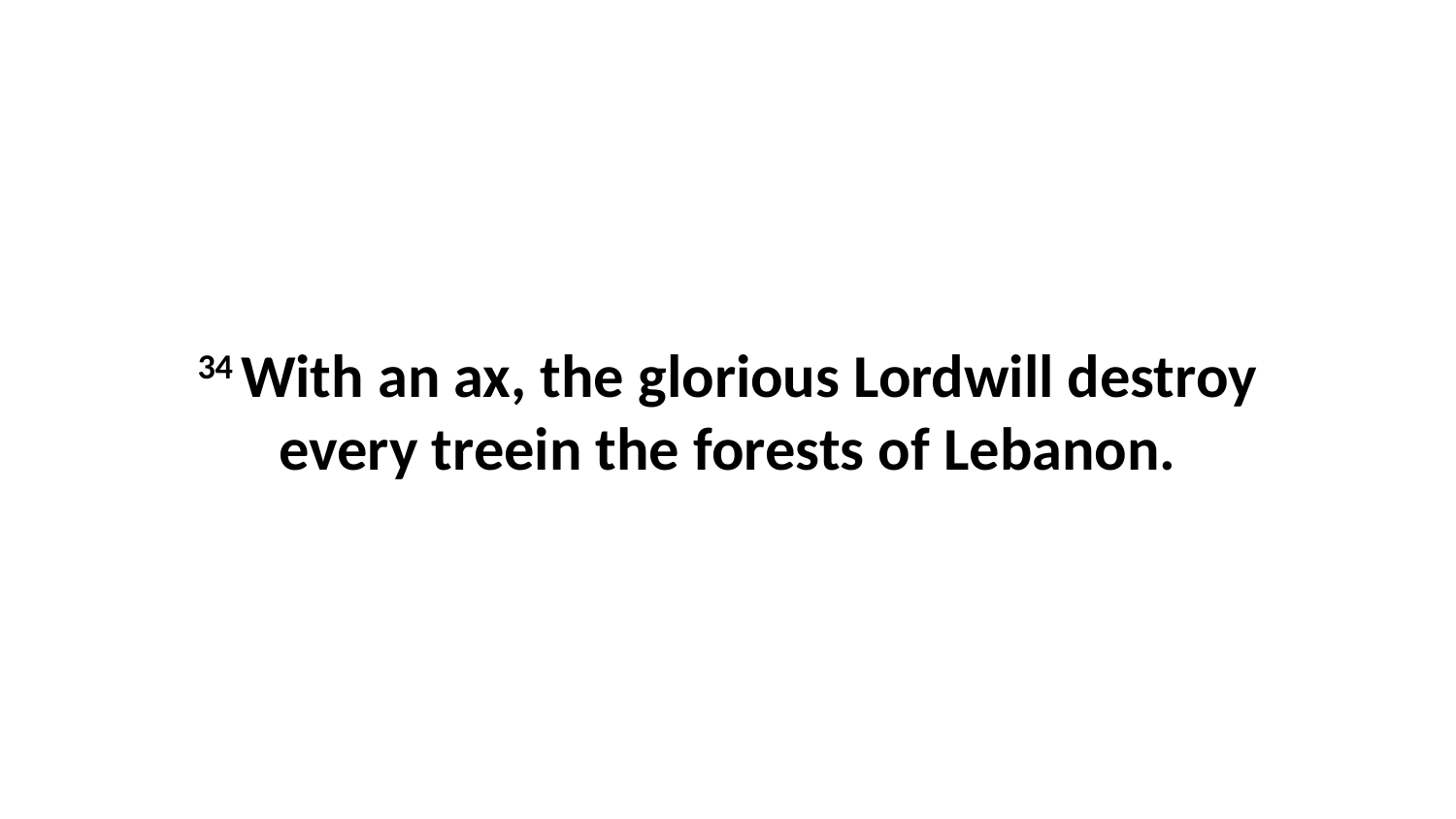

34 With an ax, the glorious Lordwill destroy every treein the forests of Lebanon.